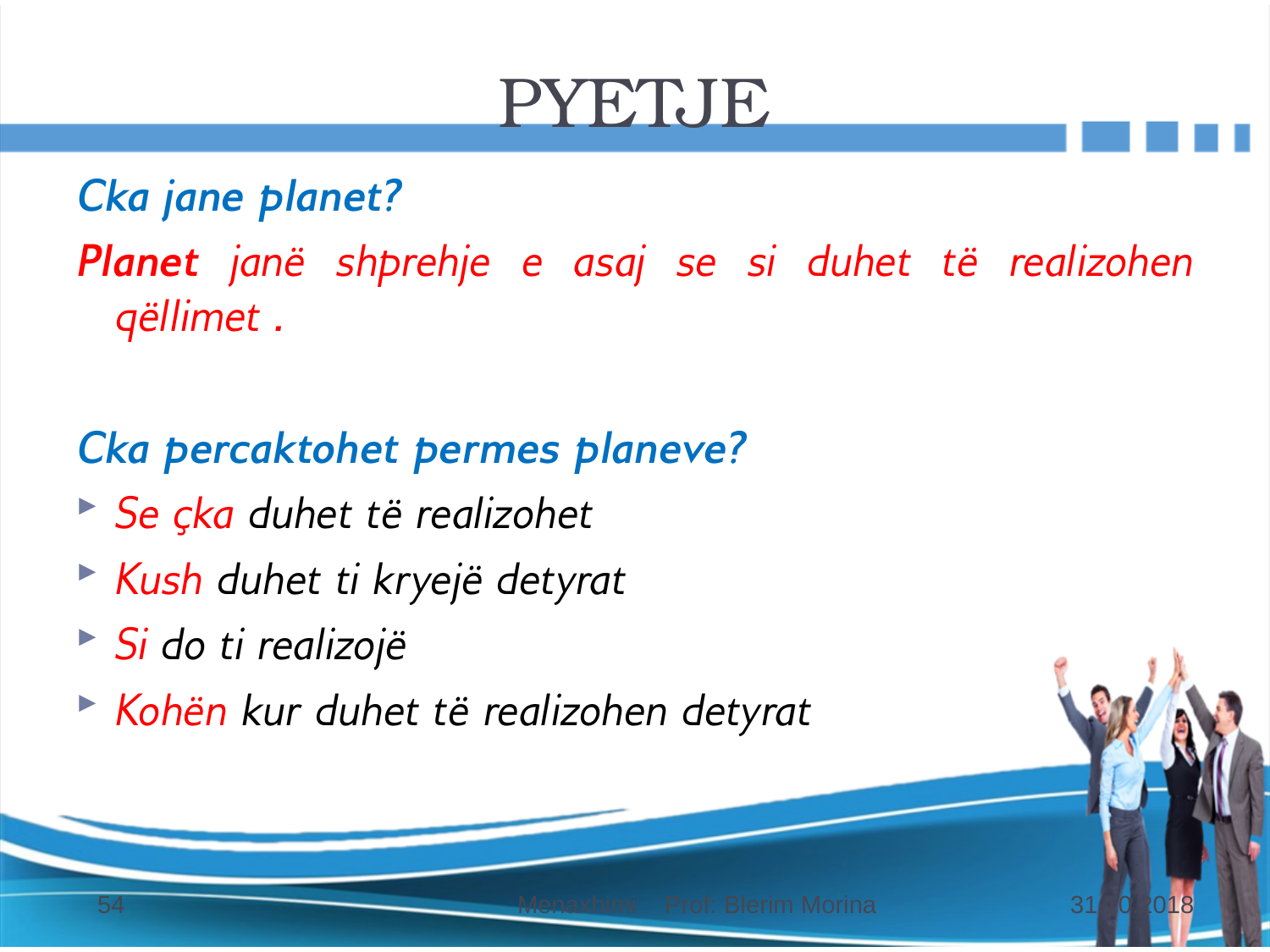

# PYETJE
Cka jane planet?
Planet janë shprehje e asaj se si duhet të realizohen qëllimet .

Cka percaktohet permes planeve?
Se çka duhet të realizohet
Kush duhet ti kryejë detyrat
Si do ti realizojë
Kohën kur duhet të realizohen detyrat

54
Menaxhimi    Prof: Blerim Morina
31.10.2018